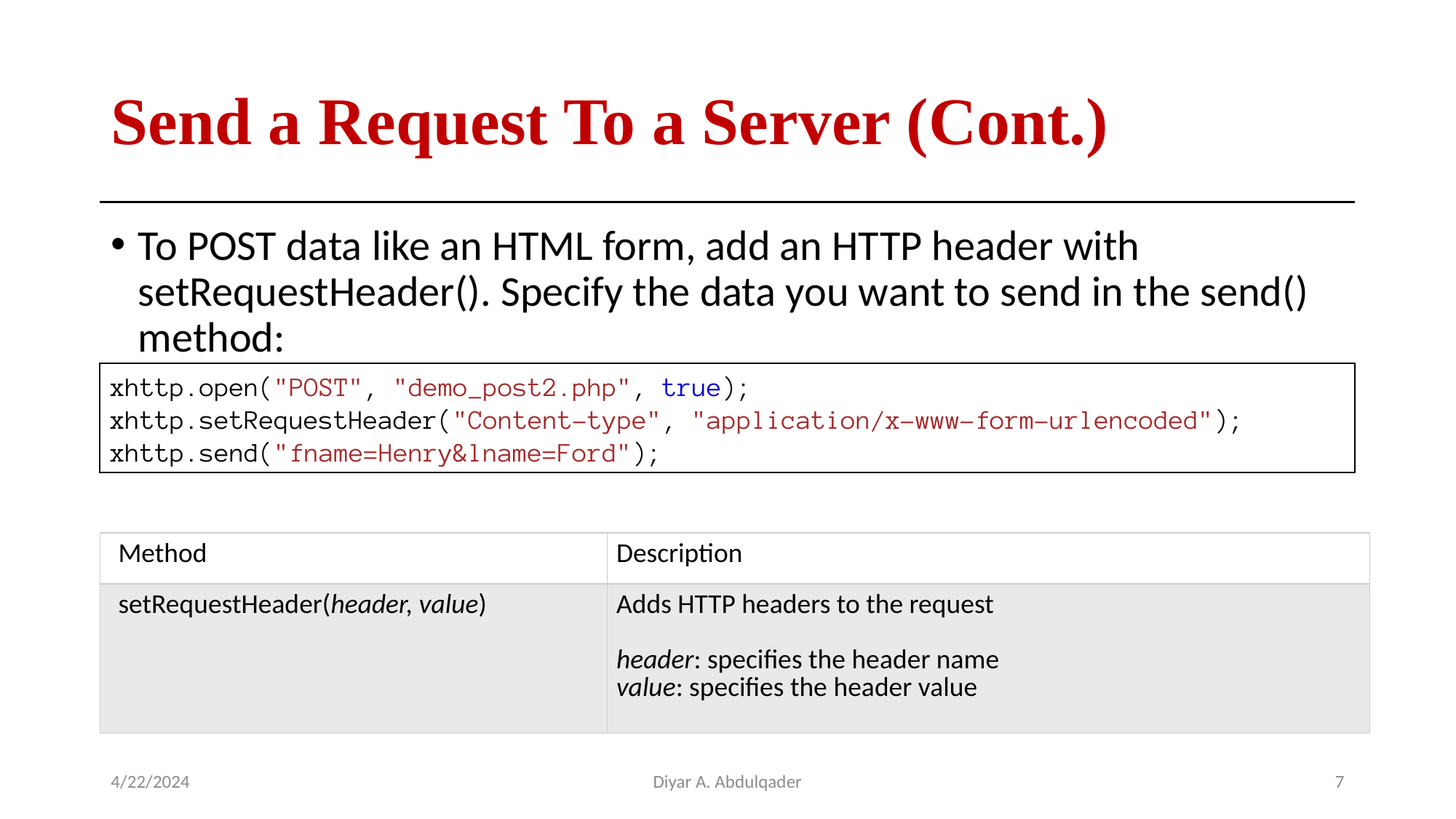

# Send a Request To a Server (Cont.)
To POST data like an HTML form, add an HTTP header with setRequestHeader(). Specify the data you want to send in the send() method:

xhttp.open("POST", "demo_post2.php", true);
xhttp.setRequestHeader("Content-type", "application/x-www-form-urlencoded");
xhttp.send("fname=Henry&lname=Ford");
| Method | Description |
| --- | --- |
| setRequestHeader(header, value) | Adds HTTP headers to the request header: specifies the header name value: specifies the header value |
4/22/2024
Diyar A. Abdulqader
7